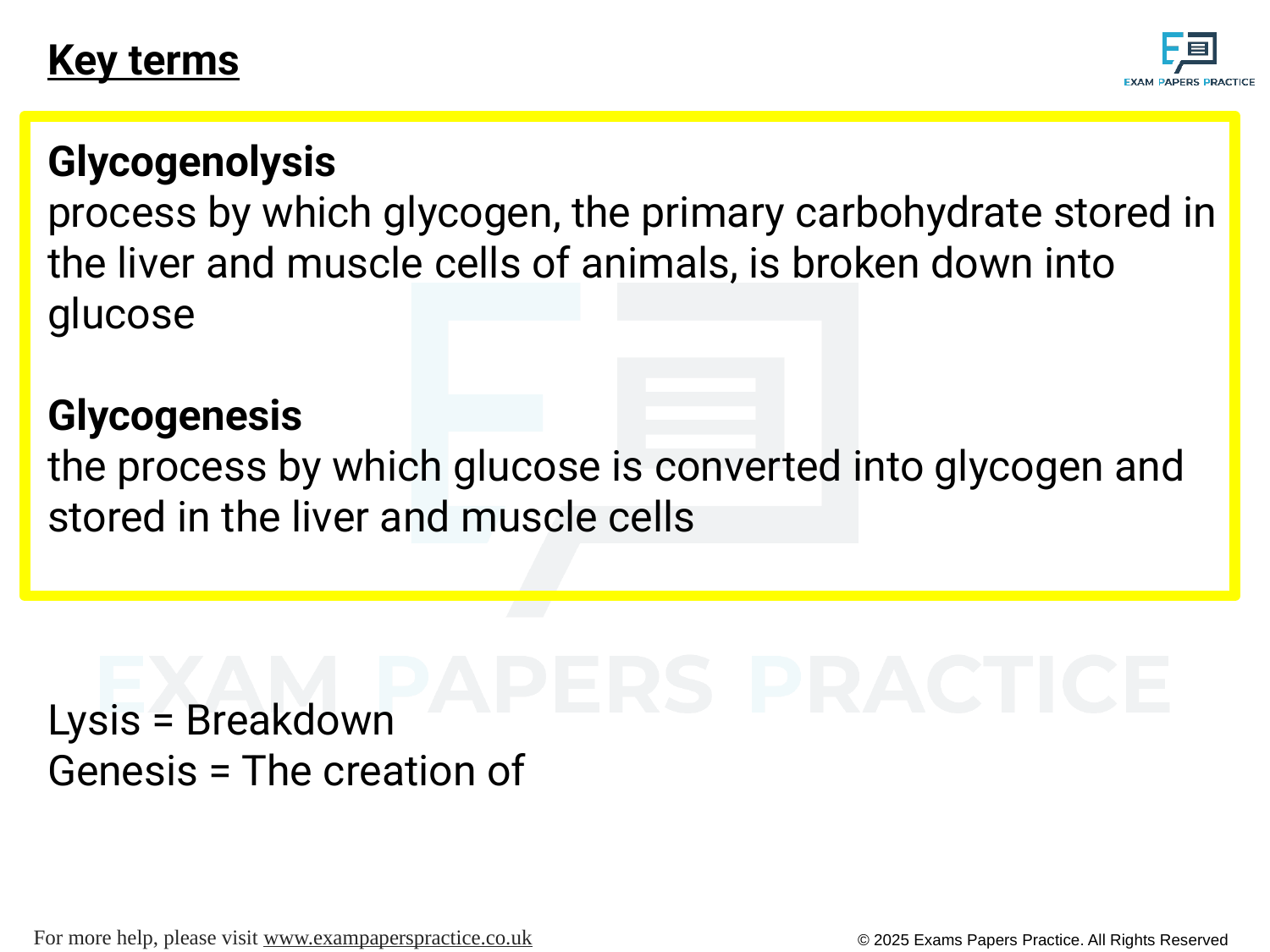

Key terms

Glycogenolysis
process by which glycogen, the primary carbohydrate stored in the liver and muscle cells of animals, is broken down into glucose

Glycogenesis
the process by which glucose is converted into glycogen and stored in the liver and muscle cells

Lysis = Breakdown
Genesis = The creation of